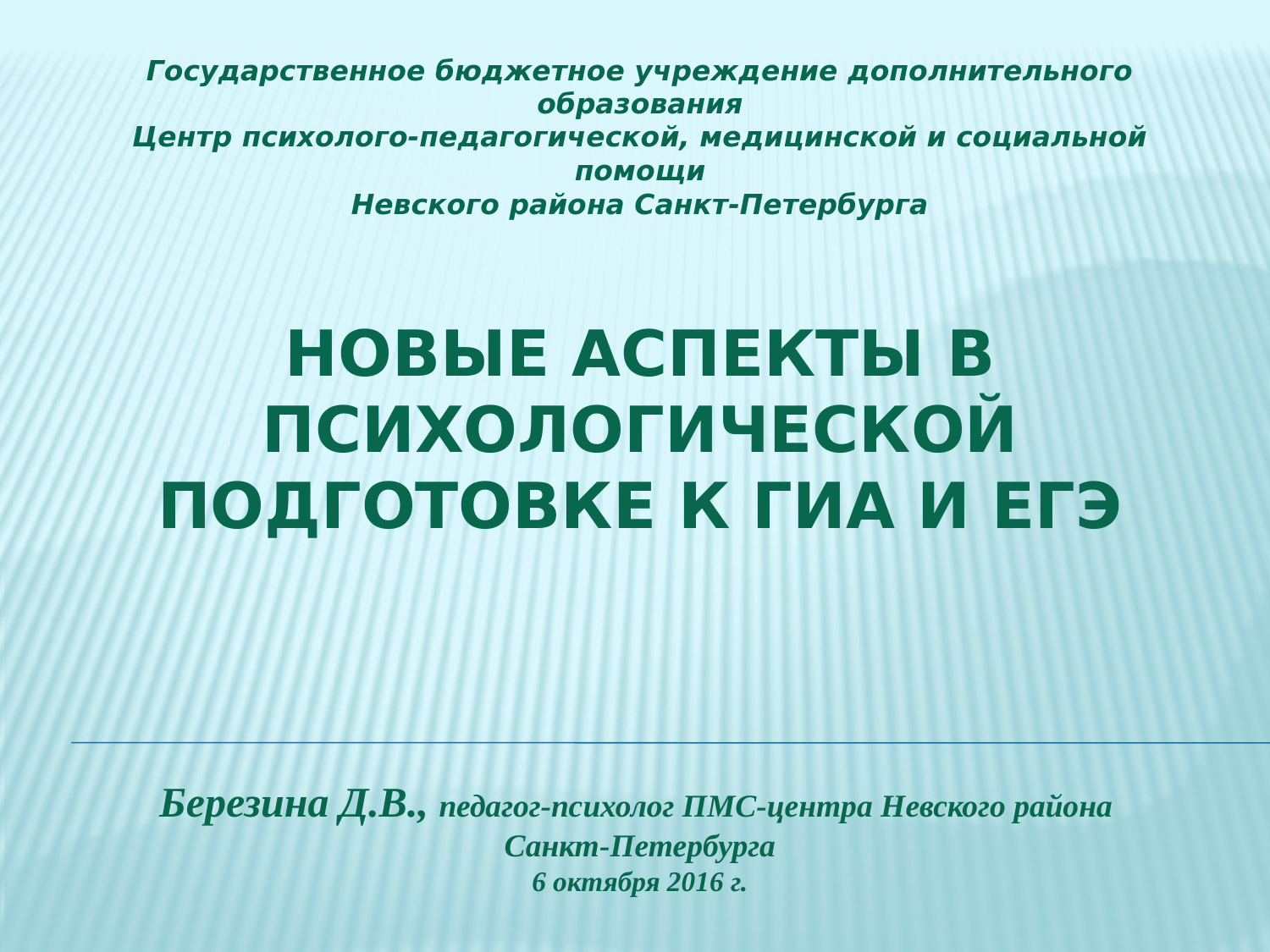

Государственное бюджетное учреждение дополнительного образования
Центр психолого-педагогической, медицинской и социальной помощи
Невского района Санкт-Петербурга
# Новые аспекты в психологической подготовке к Гиа и ЕГЭ
Березина Д.В., педагог-психолог ПМС-центра Невского района
Санкт-Петербурга
6 октября 2016 г.